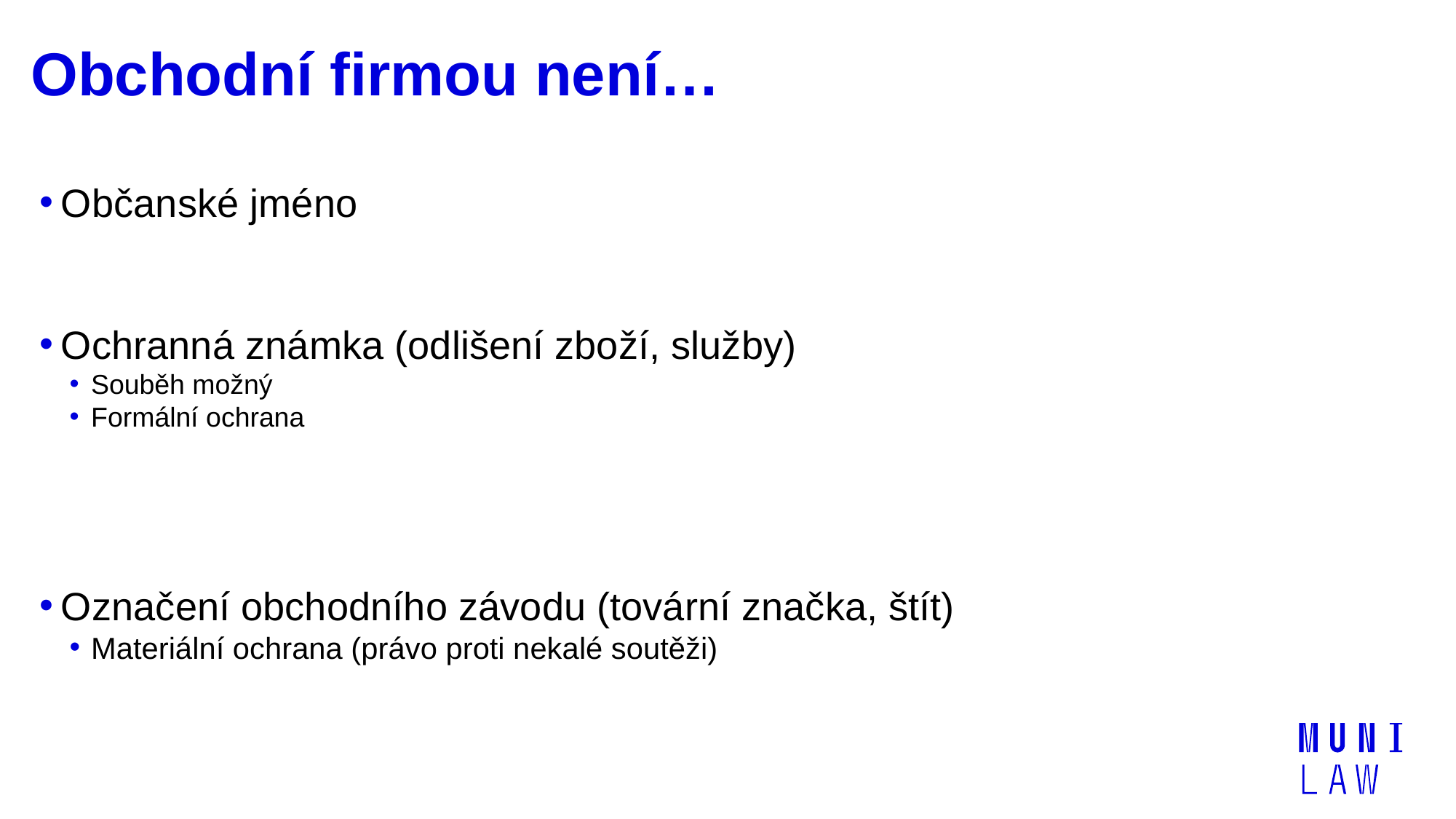

# Obchodní firmou není…

Občanské jméno

Ochranná známka (odlišení zboží, služby)
Souběh možný
Formální ochrana

Označení obchodního závodu (tovární značka, štít)
Materiální ochrana (právo proti nekalé soutěži)

|  |  |
| --- | --- |